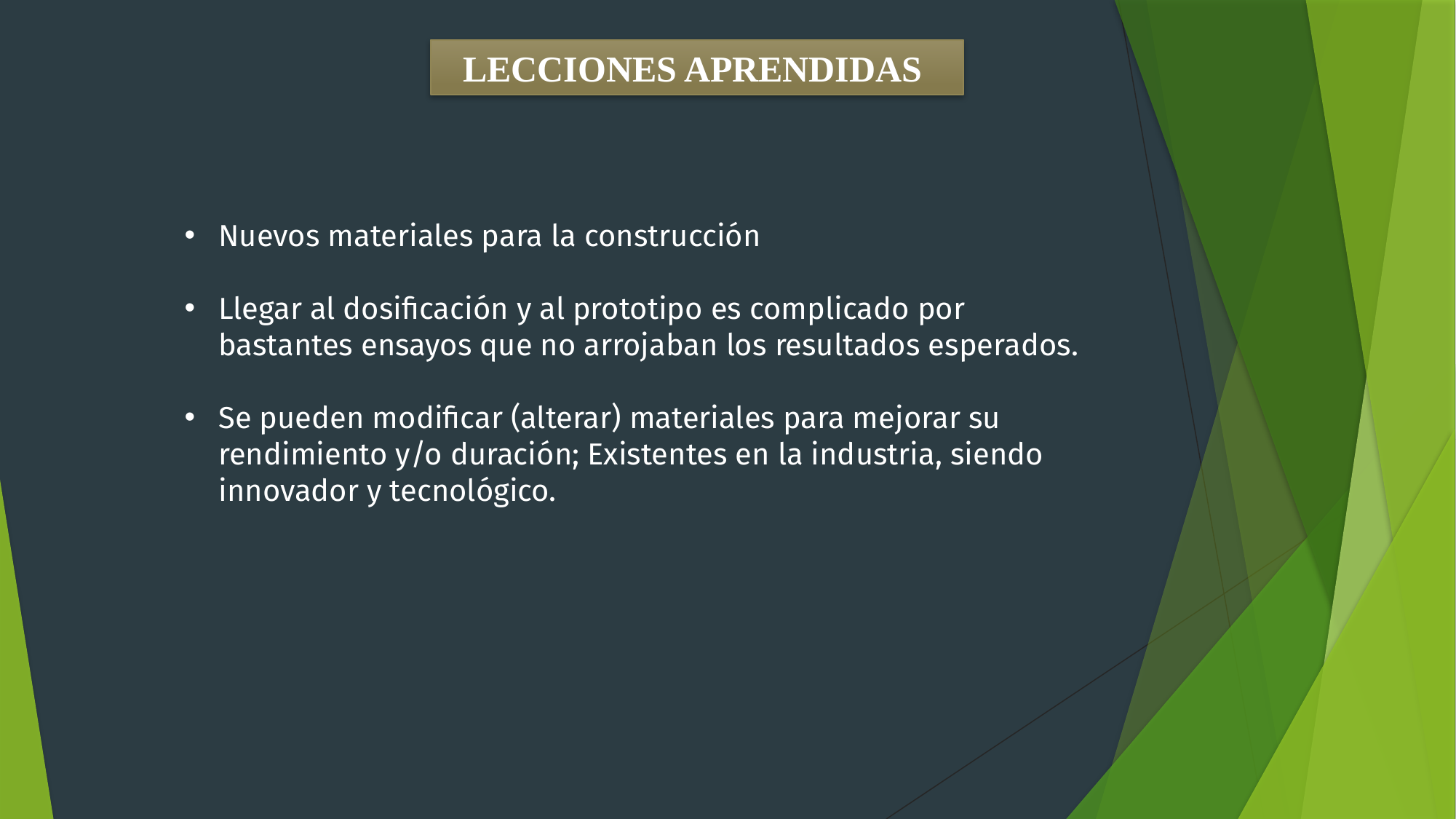

LECCIONES APRENDIDAS
Nuevos materiales para la construcción

Llegar al dosificación y al prototipo es complicado por bastantes ensayos que no arrojaban los resultados esperados.

Se pueden modificar (alterar) materiales para mejorar su rendimiento y/o duración; Existentes en la industria, siendo innovador y tecnológico.